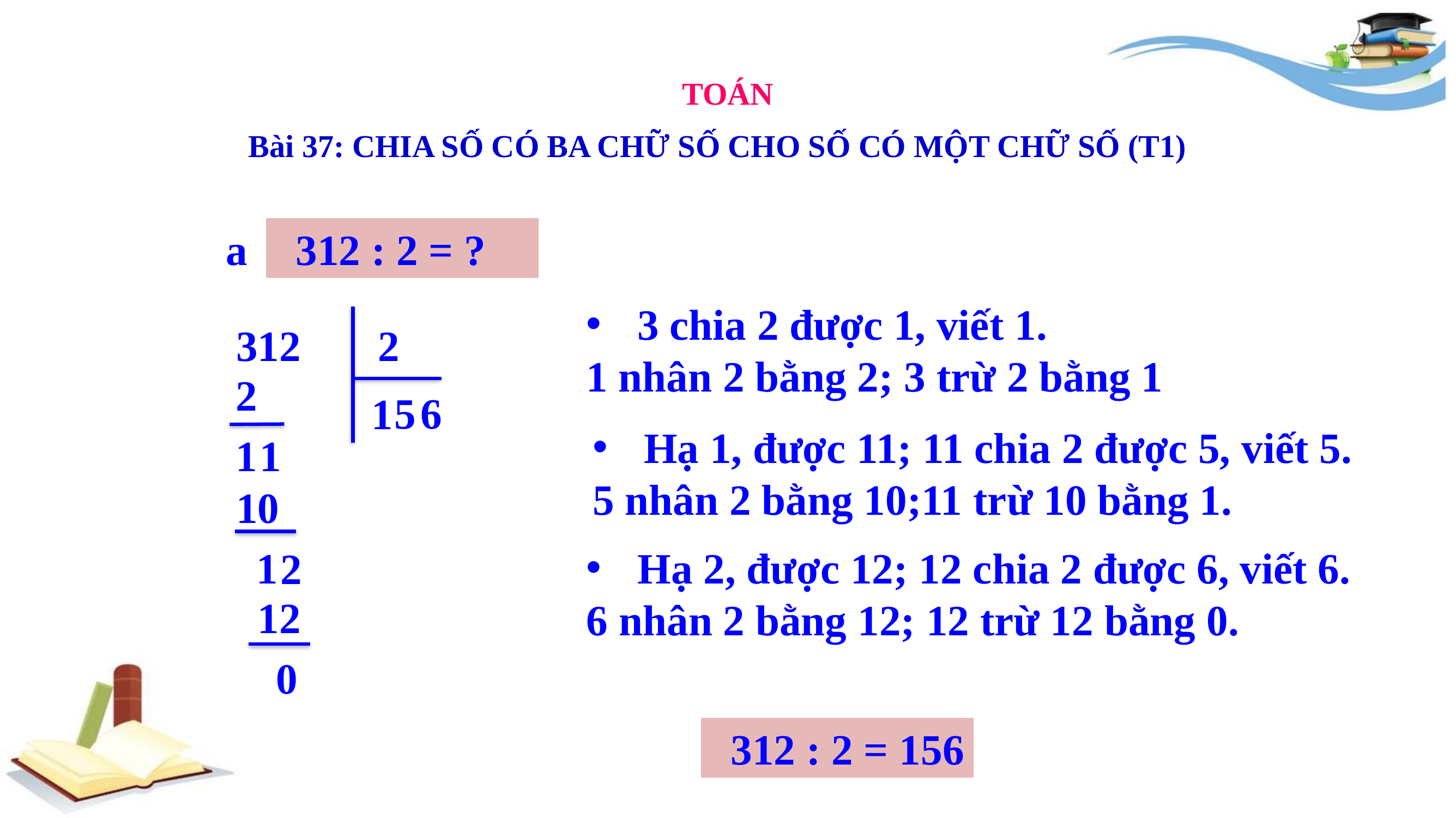

TOÁN
Bài 37: CHIA SỐ CÓ BA CHỮ SỐ CHO SỐ CÓ MỘT CHỮ SỐ (T1)
  a
  312 : 2 = ?
3 chia 2 được 1, viết 1.
1 nhân 2 bằng 2; 3 trừ 2 bằng 1
312
2
2
5
6
1
Hạ 1, được 11; 11 chia 2 được 5, viết 5.
5 nhân 2 bằng 10;11 trừ 10 bằng 1.
1
1
10
1
Hạ 2, được 12; 12 chia 2 được 6, viết 6.
6 nhân 2 bằng 12; 12 trừ 12 bằng 0.
2
12
0
  312 : 2 = 156